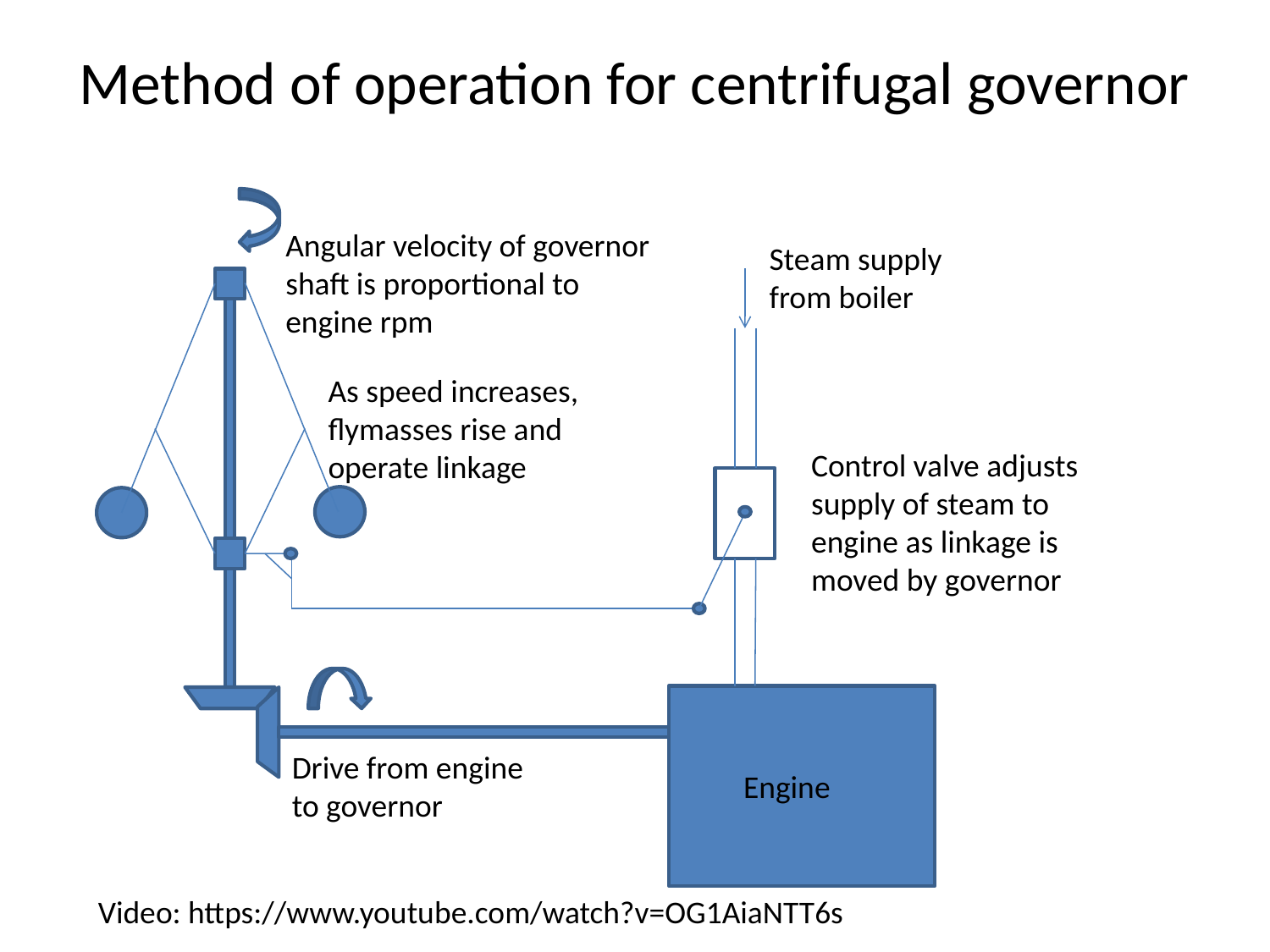

# Method of operation for centrifugal governor

Angular velocity of governor shaft is proportional to engine rpm
Steam supply from boiler

As speed increases, flymasses rise and operate linkage
Control valve adjusts supply of steam to engine as linkage is moved by governor

Drive from engine to governor
Engine
Video: https://www.youtube.com/watch?v=OG1AiaNTT6s